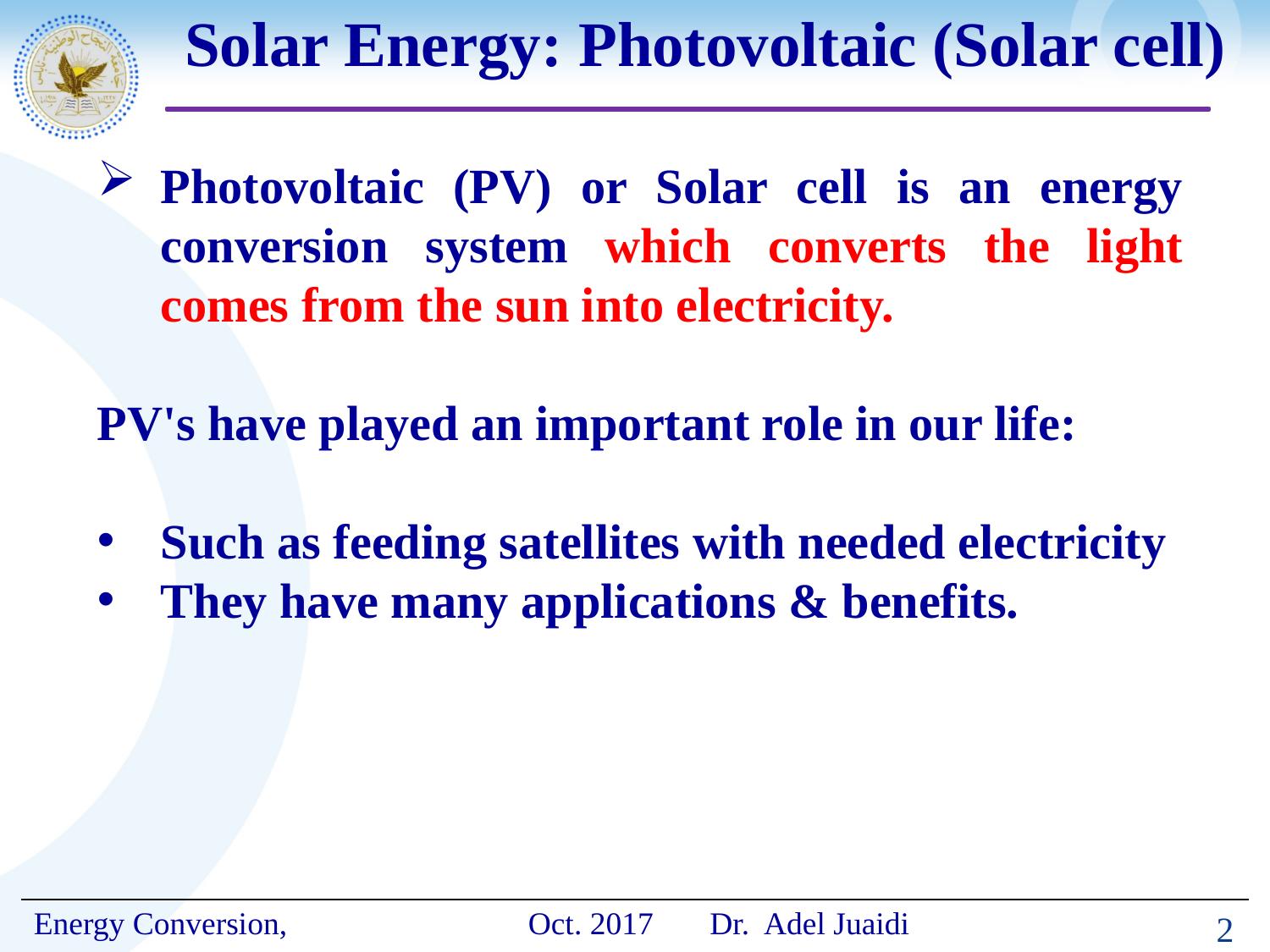

# Solar Energy: Photovoltaic (Solar cell)
Photovoltaic (PV) or Solar cell is an energy conversion system which converts the light comes from the sun into electricity.

PV's have played an important role in our life:

Such as feeding satellites with needed electricity
They have many applications & benefits.
2